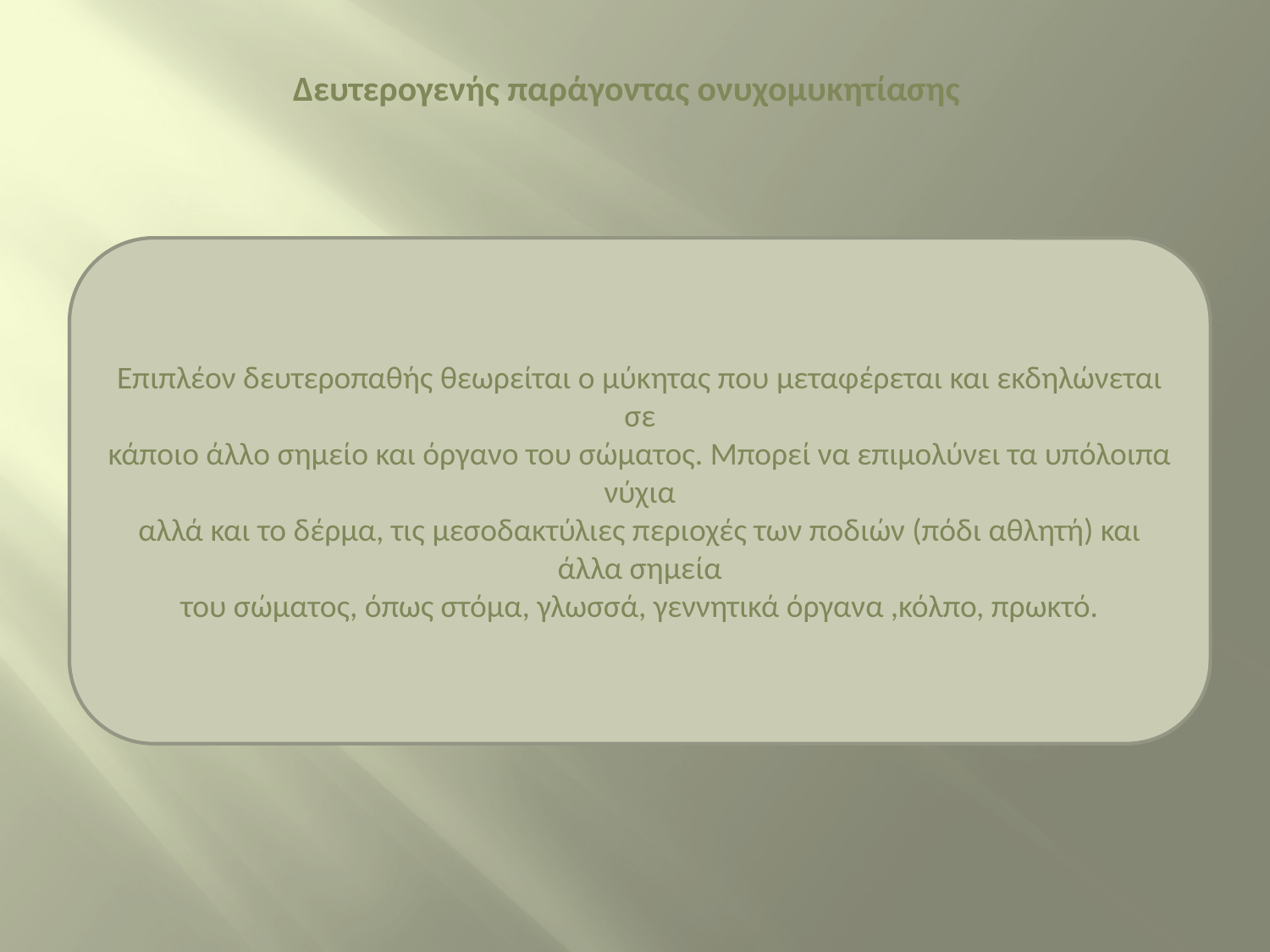

Δευτερογενής παράγοντας ονυχομυκητίασης
Επιπλέον δευτεροπαθής θεωρείται ο μύκητας που μεταφέρεται και εκδηλώνεται σε
κάποιο άλλο σημείο και όργανο του σώματος. Μπορεί να επιμολύνει τα υπόλοιπα νύχια
αλλά και το δέρμα, τις μεσοδακτύλιες περιοχές των ποδιών (πόδι αθλητή) και άλλα σημεία
του σώματος, όπως στόμα, γλωσσά, γεννητικά όργανα ,κόλπο, πρωκτό.